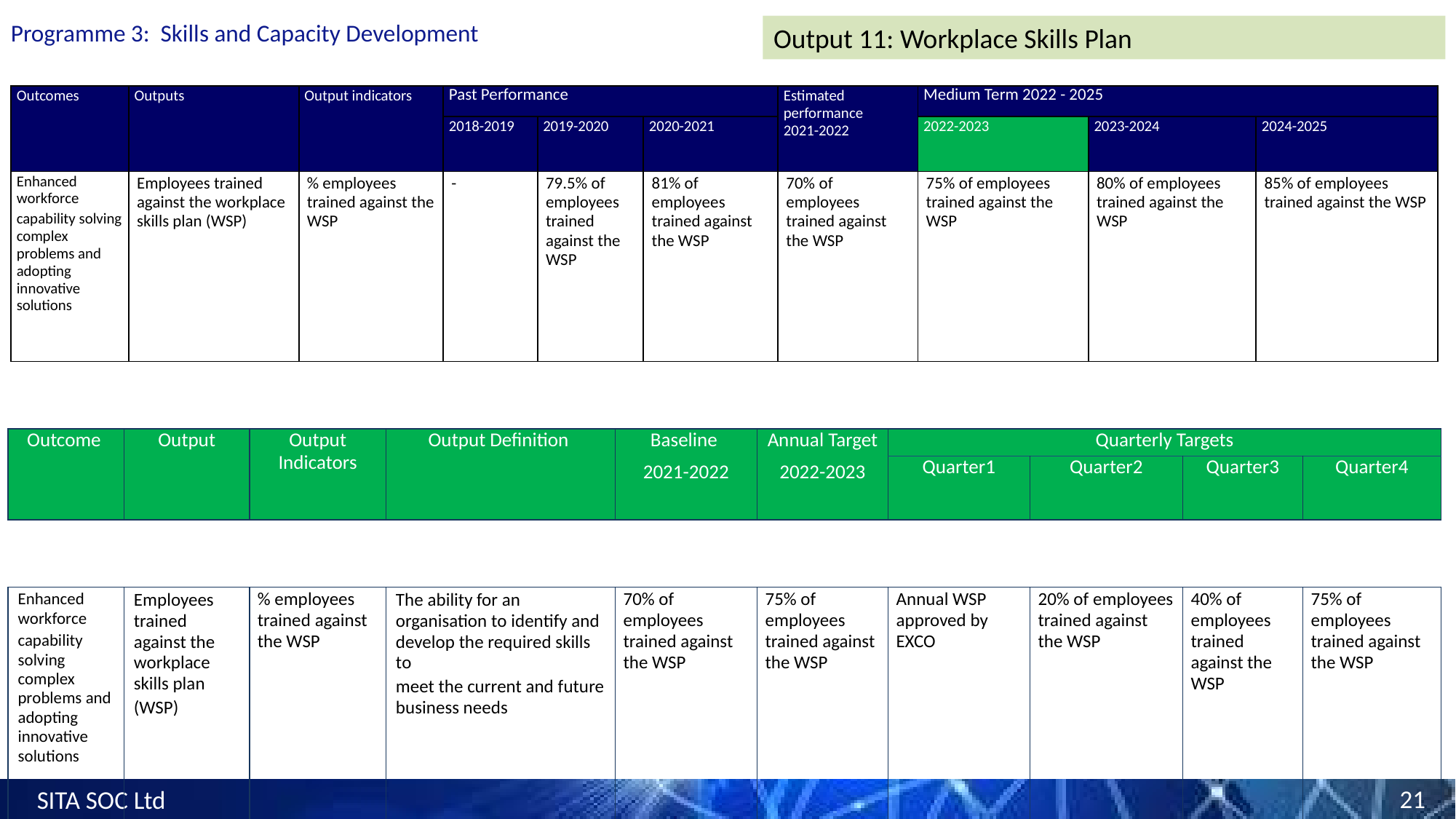

Programme 3:  Skills and Capacity Development
Output 11: Workplace Skills Plan

| Outcomes | Outputs | Output indicators | Past Performance |  |  | Estimated performance 2021-2022 | Medium Term 2022 - 2025 |  |  |
| --- | --- | --- | --- | --- | --- | --- | --- | --- | --- |
|  |  |  | 2018-2019 | 2019-2020 | 2020-2021 |  | 2022-2023 | 2023-2024 | 2024-2025 |
| Enhanced workforce capability solving complex problems and adopting innovative solutions | Employees trained against the workplace skills plan (WSP) | % employees trained against the WSP | - | 79.5% of employees trained against the WSP | 81% of employees trained against the WSP | 70% of employees trained against the WSP | 75% of employees trained against the WSP | 80% of employees trained against the WSP | 85% of employees trained against the WSP |
| Outcome | Output | Output Indicators | Output Definition | Baseline 2021-2022 | Annual Target 2022-2023 | Quarterly Targets |  |  |  |
| --- | --- | --- | --- | --- | --- | --- | --- | --- | --- |
|  |  |  |  |  |  | Quarter1 | Quarter2 | Quarter3 | Quarter4 |
| Enhanced workforce capability solving complex problems and adopting innovative solutions | Employees trained against the workplace skills plan (WSP) | % employees trained against the WSP | The ability for an organisation to identify and develop the required skills to meet the current and future business needs | 70% of employees trained against the WSP | 75% of employees trained against the WSP | Annual WSP approved by EXCO | 20% of employees trained against the WSP | 40% of employees trained against the WSP | 75% of employees trained against the WSP |
| --- | --- | --- | --- | --- | --- | --- | --- | --- | --- |